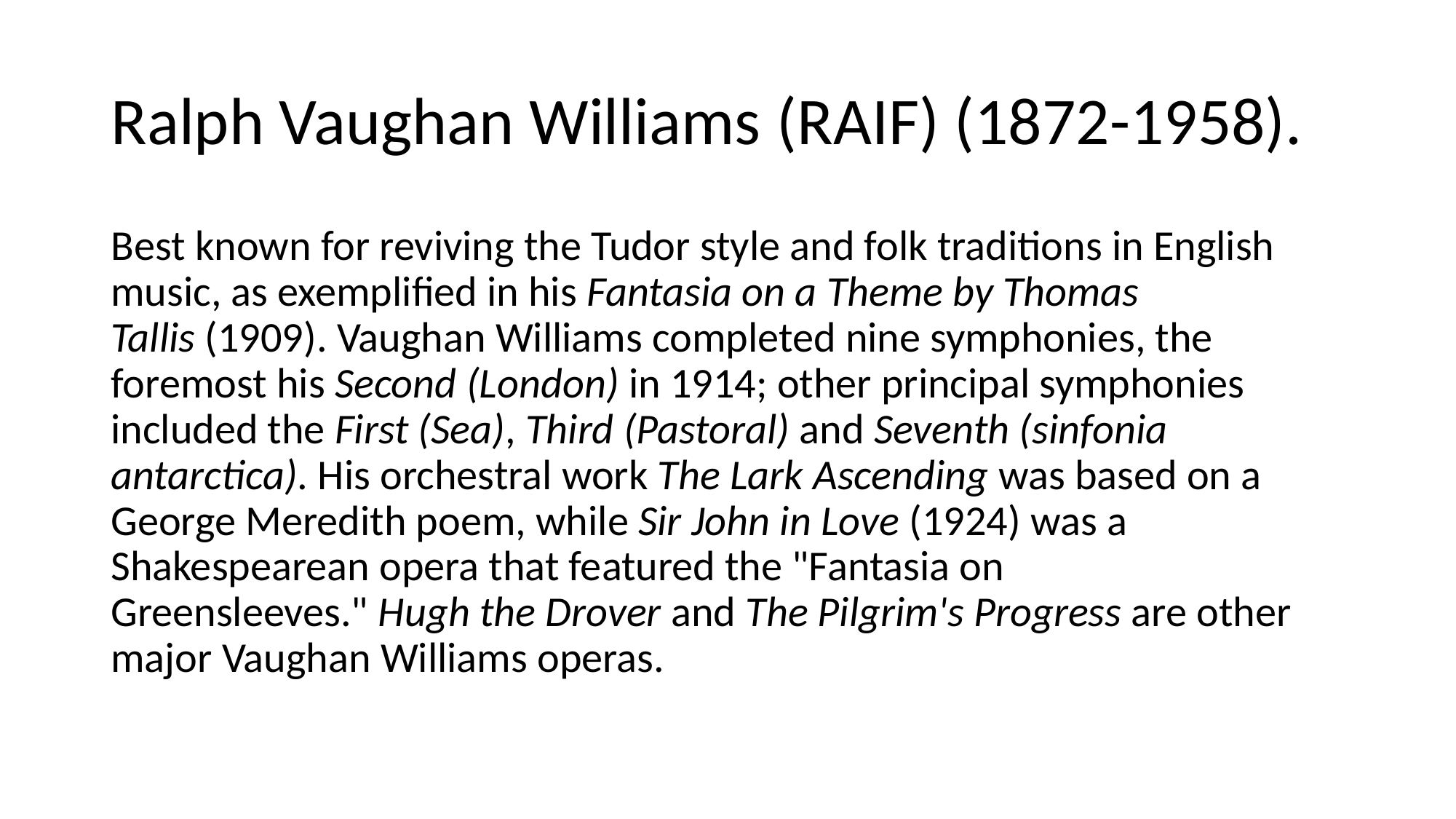

# Ralph Vaughan Williams (RAIF) (1872-1958).
Best known for reviving the Tudor style and folk traditions in English music, as exemplified in his Fantasia on a Theme by Thomas Tallis (1909). Vaughan Williams completed nine symphonies, the foremost his Second (London) in 1914; other principal symphonies included the First (Sea), Third (Pastoral) and Seventh (sinfonia antarctica). His orchestral work The Lark Ascending was based on a George Meredith poem, while Sir John in Love (1924) was a Shakespearean opera that featured the "Fantasia on Greensleeves." Hugh the Drover and The Pilgrim's Progress are other major Vaughan Williams operas.